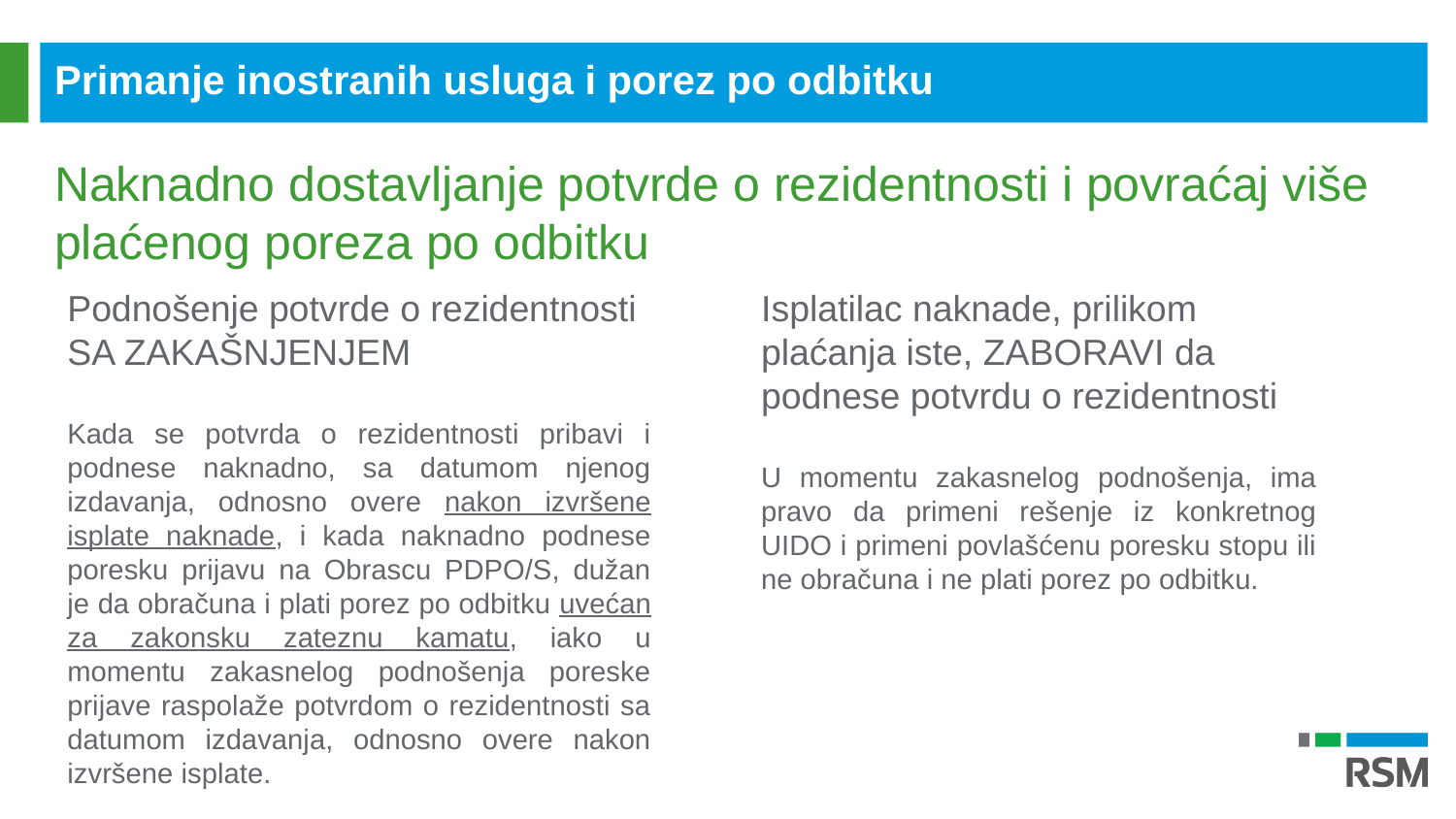

Primanje inostranih usluga i porez po odbitku
Naknadno dostavljanje potvrde o rezidentnosti i povraćaj više plaćenog poreza po odbitku

Podnošenje potvrde o rezidentnosti SA ZAKAŠNJENJEM

Kada se potvrda o rezidentnosti pribavi i podnese naknadno, sa datumom njenog izdavanja, odnosno overe nakon izvršene isplate naknade, i kada naknadno podnese poresku prijavu na Obrascu PDPO/S, dužan je da obračuna i plati porez po odbitku uvećan za zakonsku zateznu kamatu, iako u momentu zakasnelog podnošenja poreske prijave raspolaže potvrdom o rezidentnosti sa datumom izdavanja, odnosno overe nakon izvršene isplate.
Isplatilac naknade, prilikom plaćanja iste, ZABORAVI da podnese potvrdu o rezidentnosti

U momentu zakasnelog podnošenja, ima pravo da primeni rešenje iz konkretnog UIDO i primeni povlašćenu poresku stopu ili ne obračuna i ne plati porez po odbitku.